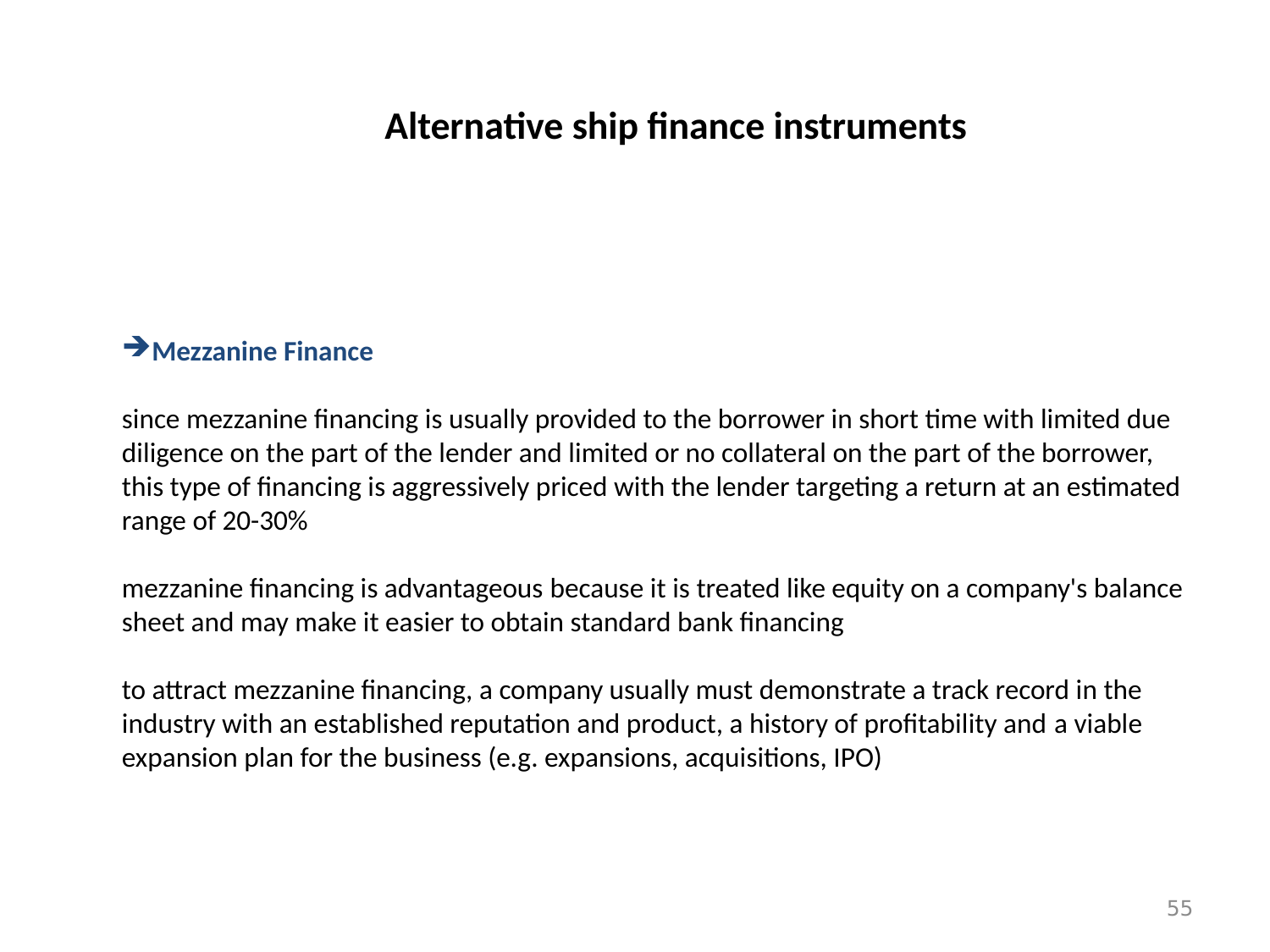

# Alternative ship finance instruments
Mezzanine Finance

since mezzanine financing is usually provided to the borrower in short time with limited due diligence on the part of the lender and limited or no collateral on the part of the borrower, this type of financing is aggressively priced with the lender targeting a return at an estimated range of 20-30%

mezzanine financing is advantageous because it is treated like equity on a company's balance sheet and may make it easier to obtain standard bank financing

to attract mezzanine financing, a company usually must demonstrate a track record in the industry with an established reputation and product, a history of profitability and a viable expansion plan for the business (e.g. expansions, acquisitions, IPO)

55